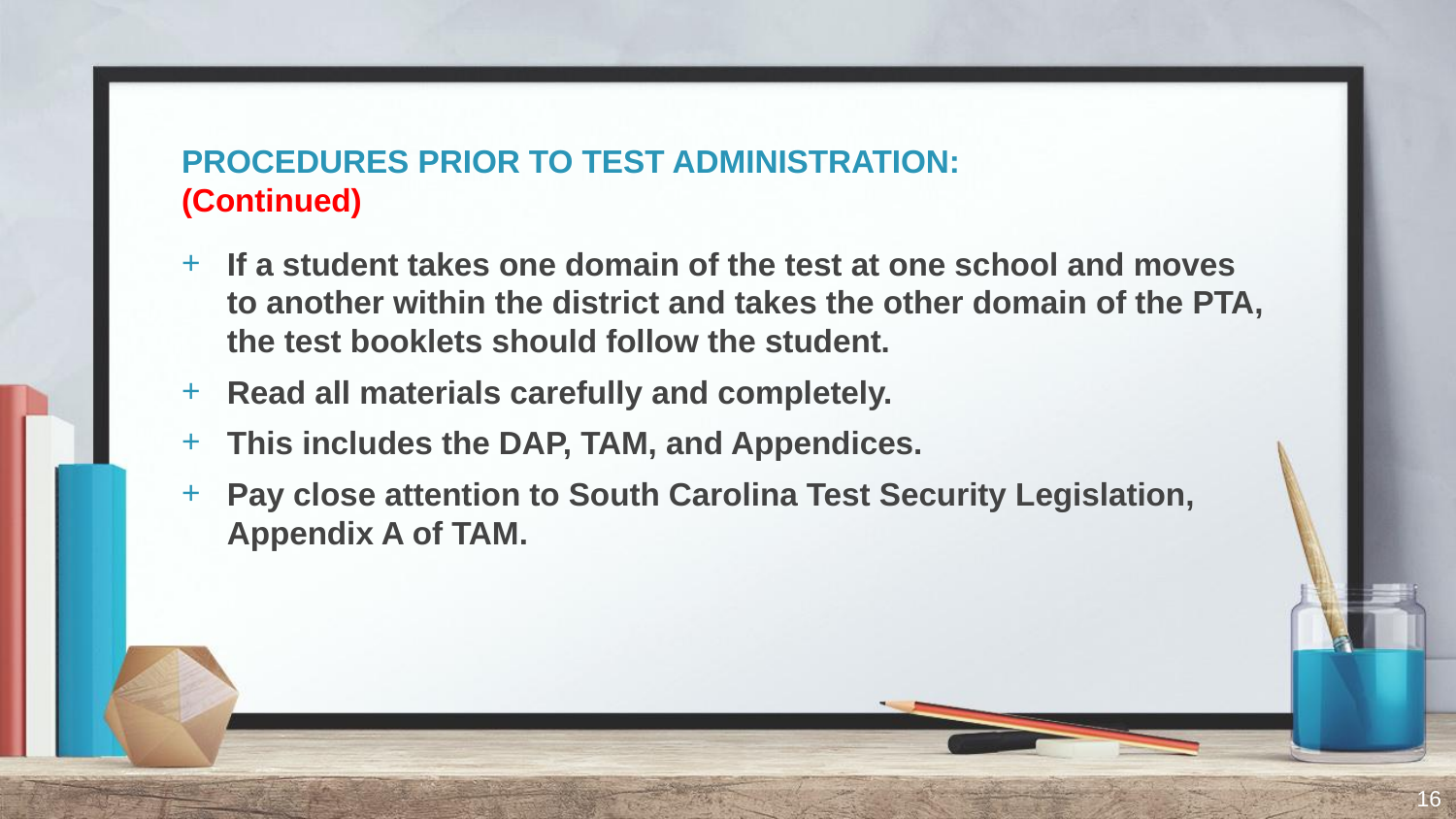

# PROCEDURES PRIOR TO TEST ADMINISTRATION: (Continued)
If a student takes one domain of the test at one school and moves to another within the district and takes the other domain of the PTA, the test booklets should follow the student.
Read all materials carefully and completely.
This includes the DAP, TAM, and Appendices.
Pay close attention to South Carolina Test Security Legislation, Appendix A of TAM.

16